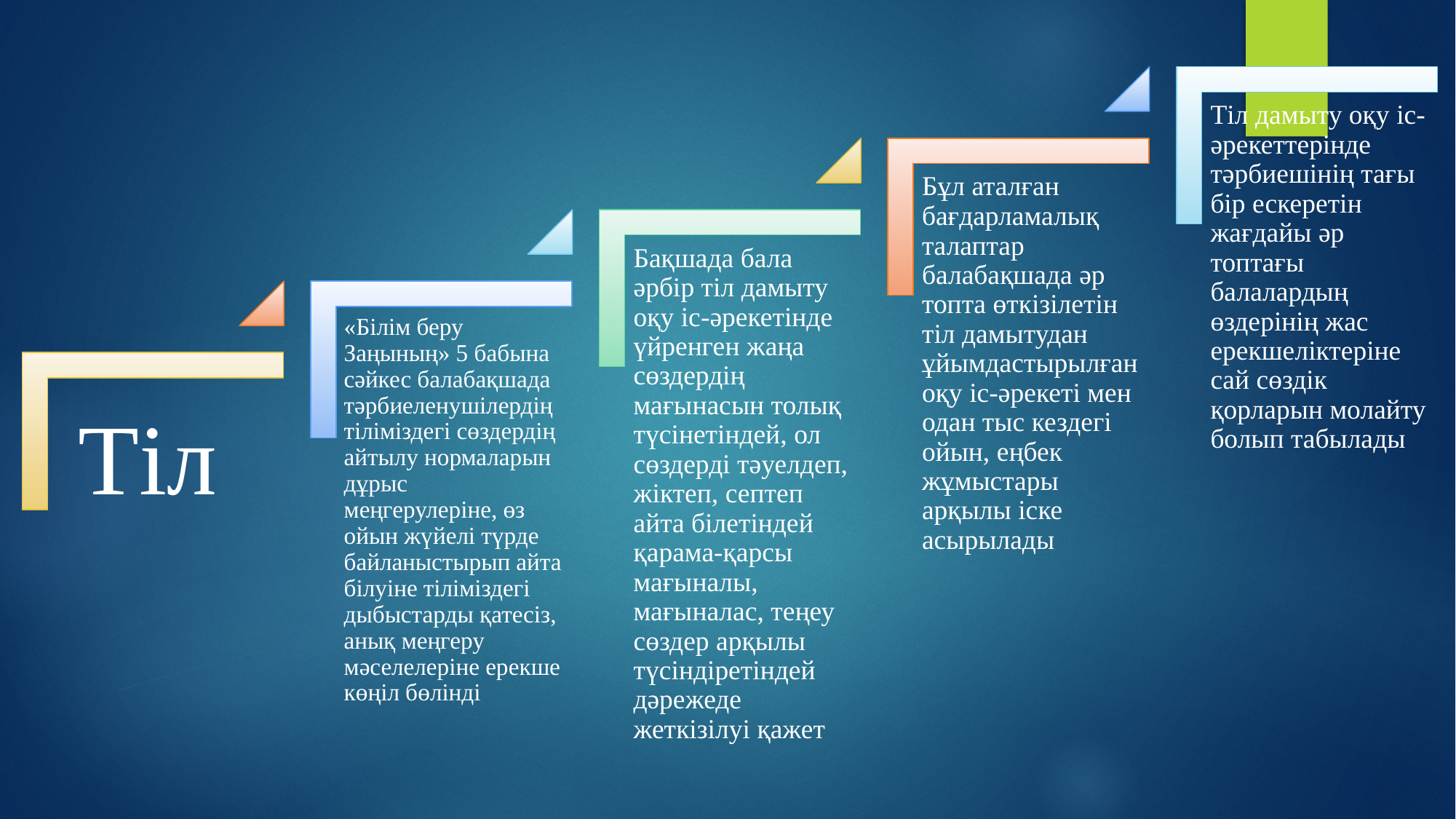

Тіл
«Білім беру Заңының» 5 бабына сәйкес балабақшада тәрбиеленушілердің тіліміздегі сөздердің айтылу нормаларын дұрыс меңгерулеріне, өз ойын жүйелі түрде байланыстырып айта білуіне тіліміздегі дыбыстарды қатесіз, анық меңгеру мәселелеріне ерекше көңіл бөлінді
Бақшада бала әрбір тіл дамыту оқу іс-әрекетінде үйренген жаңа сөздердің мағынасын толық түсінетіндей, ол сөздерді тәуелдеп, жіктеп, септеп айта білетіндей қарама-қарсы мағыналы, мағыналас, теңеу сөздер арқылы түсіндіретіндей дәрежеде жеткізілуі қажет
Бұл аталған бағдарламалық талаптар балабақшада әр топта өткізілетін тіл дамытудан ұйымдастырылған оқу іс-әрекеті мен одан тыс кездегі ойын, еңбек жұмыстары арқылы іске асырылады
Тіл дамыту оқу іс-әрекеттерінде тәрбиешінің тағы бір ескеретін жағдайы әр топтағы балалардың өздерінің жас ерекшеліктеріне сай сөздік қорларын молайту болып табылады